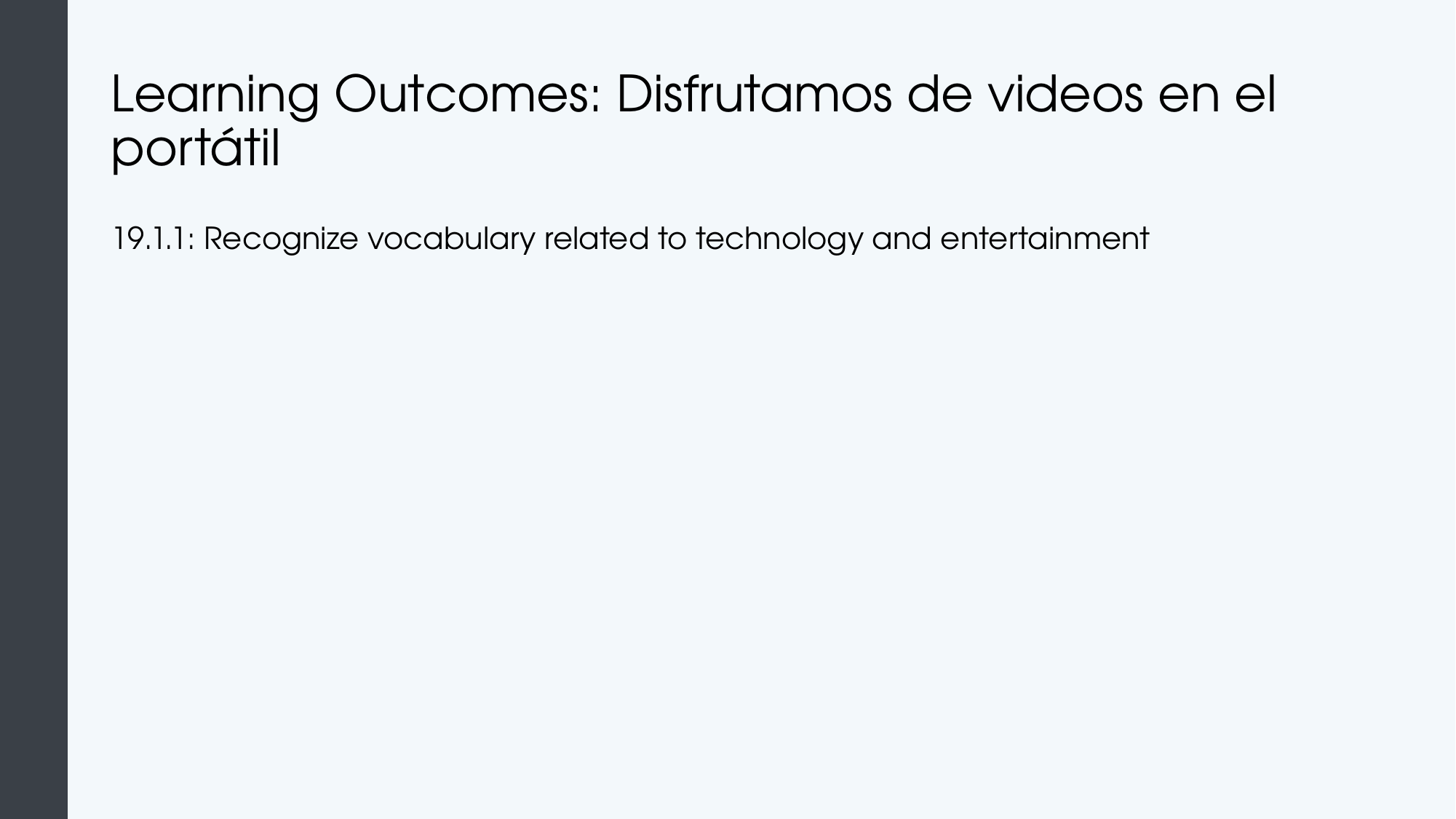

# Learning Outcomes: Disfrutamos de videos en el portátil
19.1.1: Recognize vocabulary related to technology and entertainment